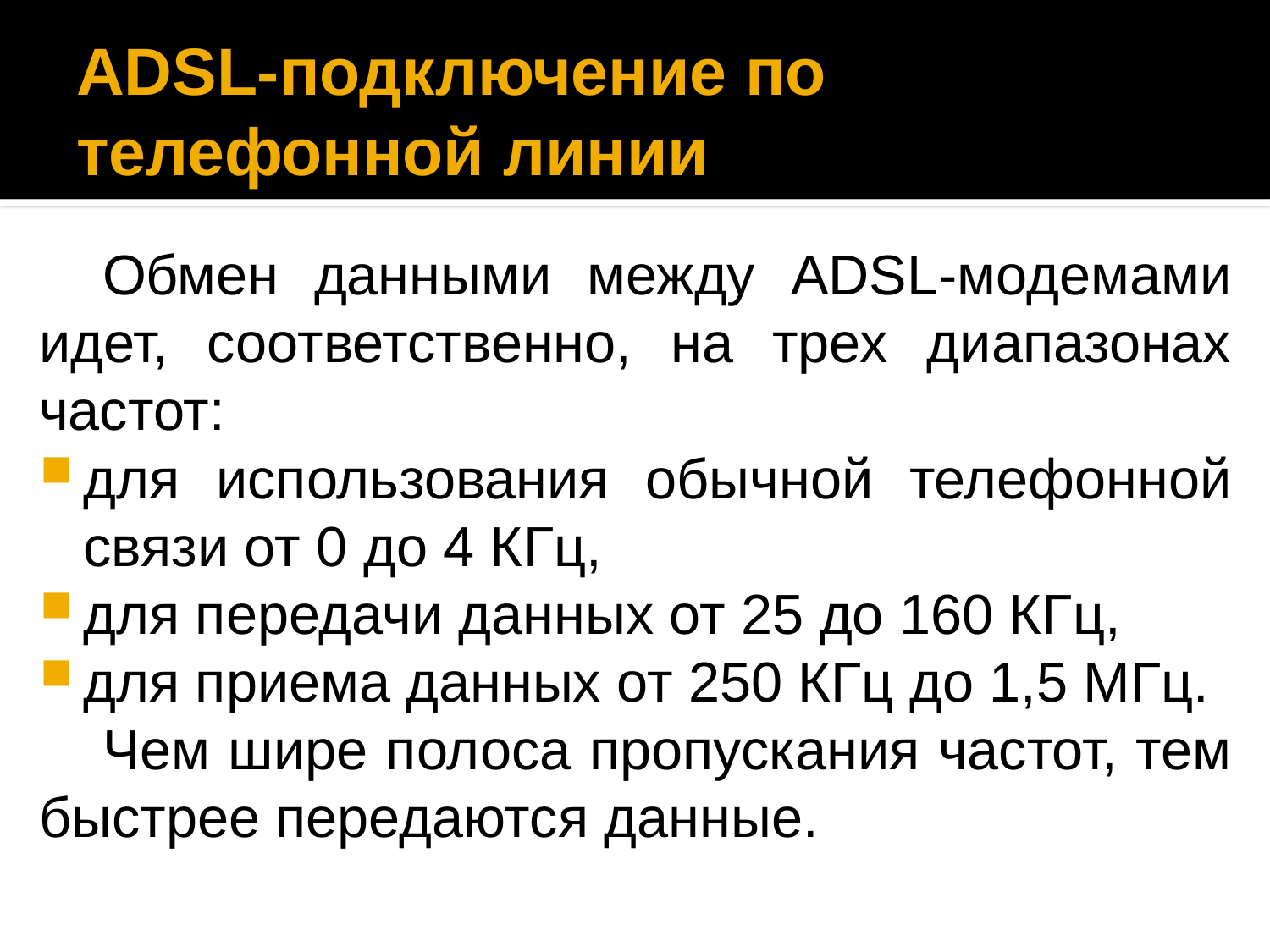

# ADSL-подключение по телефонной линии
Обмен данными между ADSL-модемами идет, соответственно, на трех диапазонах частот:
для использования обычной телефонной связи от 0 до 4 КГц,
для передачи данных от 25 до 160 КГц,
для приема данных от 250 КГц до 1,5 МГц.
Чем шире полоса пропускания частот, тем быстрее передаются данные.